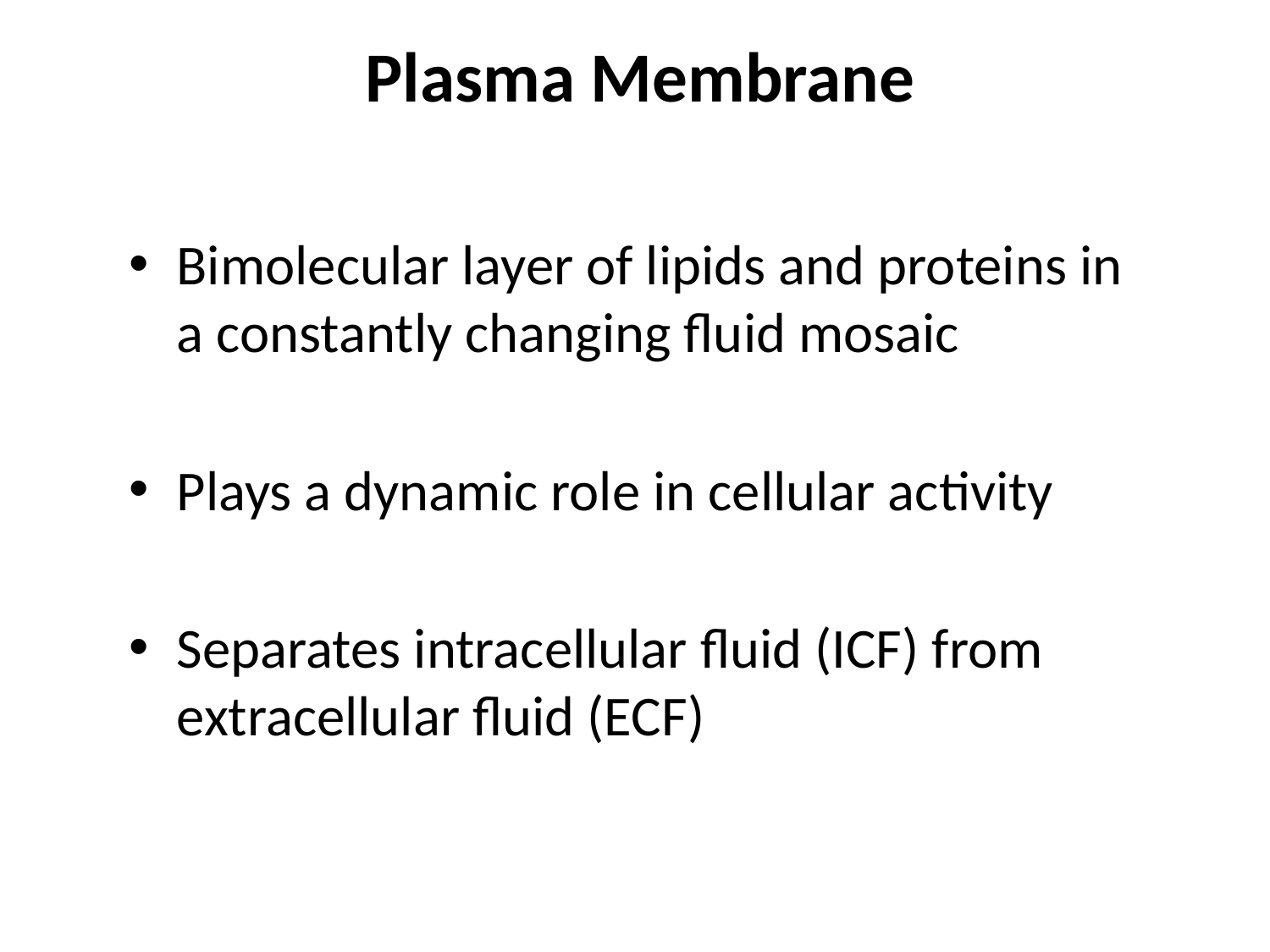

# Plasma Membrane
Bimolecular layer of lipids and proteins in a constantly changing fluid mosaic

Plays a dynamic role in cellular activity

Separates intracellular fluid (ICF) from extracellular fluid (ECF)